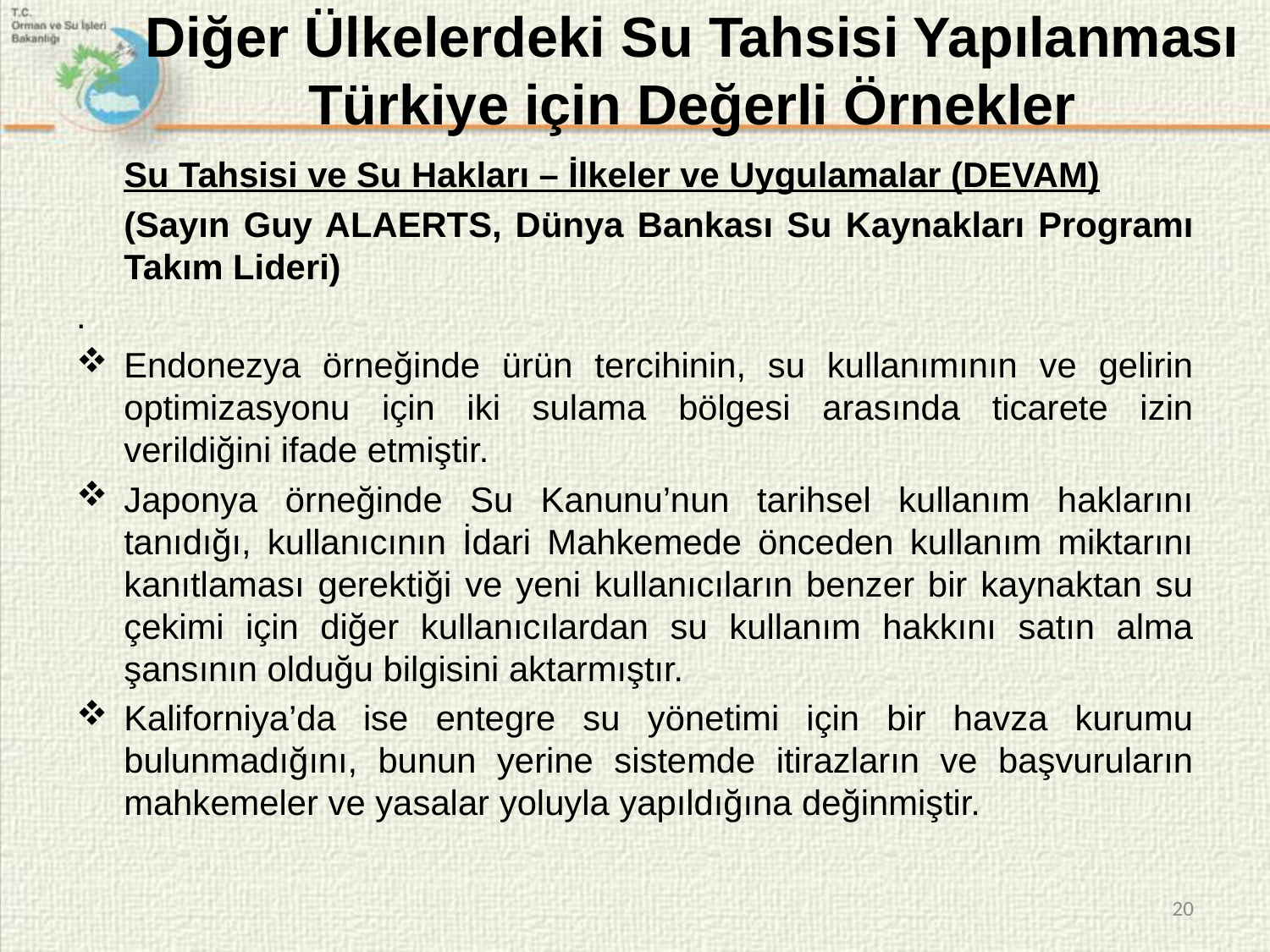

# Diğer Ülkelerdeki Su Tahsisi Yapılanması Türkiye için Değerli Örnekler
	Su Tahsisi ve Su Hakları – İlkeler ve Uygulamalar (DEVAM)
	(Sayın Guy ALAERTS, Dünya Bankası Su Kaynakları Programı Takım Lideri)
.
Endonezya örneğinde ürün tercihinin, su kullanımının ve gelirin optimizasyonu için iki sulama bölgesi arasında ticarete izin verildiğini ifade etmiştir.
Japonya örneğinde Su Kanunu’nun tarihsel kullanım haklarını tanıdığı, kullanıcının İdari Mahkemede önceden kullanım miktarını kanıtlaması gerektiği ve yeni kullanıcıların benzer bir kaynaktan su çekimi için diğer kullanıcılardan su kullanım hakkını satın alma şansının olduğu bilgisini aktarmıştır.
Kaliforniya’da ise entegre su yönetimi için bir havza kurumu bulunmadığını, bunun yerine sistemde itirazların ve başvuruların mahkemeler ve yasalar yoluyla yapıldığına değinmiştir.
20